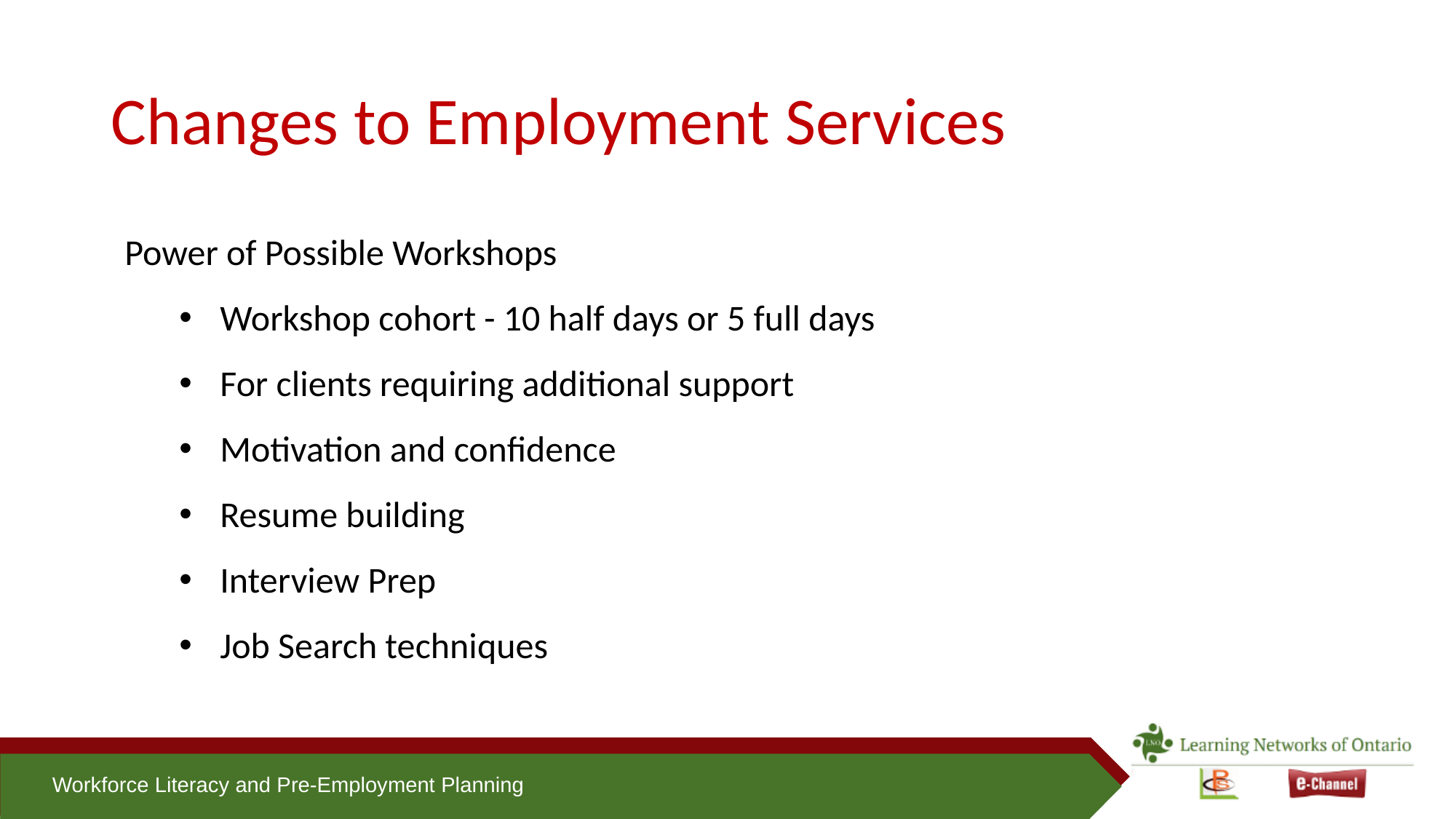

# Changes to Employment Services
Power of Possible Workshops
Workshop cohort - 10 half days or 5 full days
For clients requiring additional support
Motivation and confidence
Resume building
Interview Prep
Job Search techniques